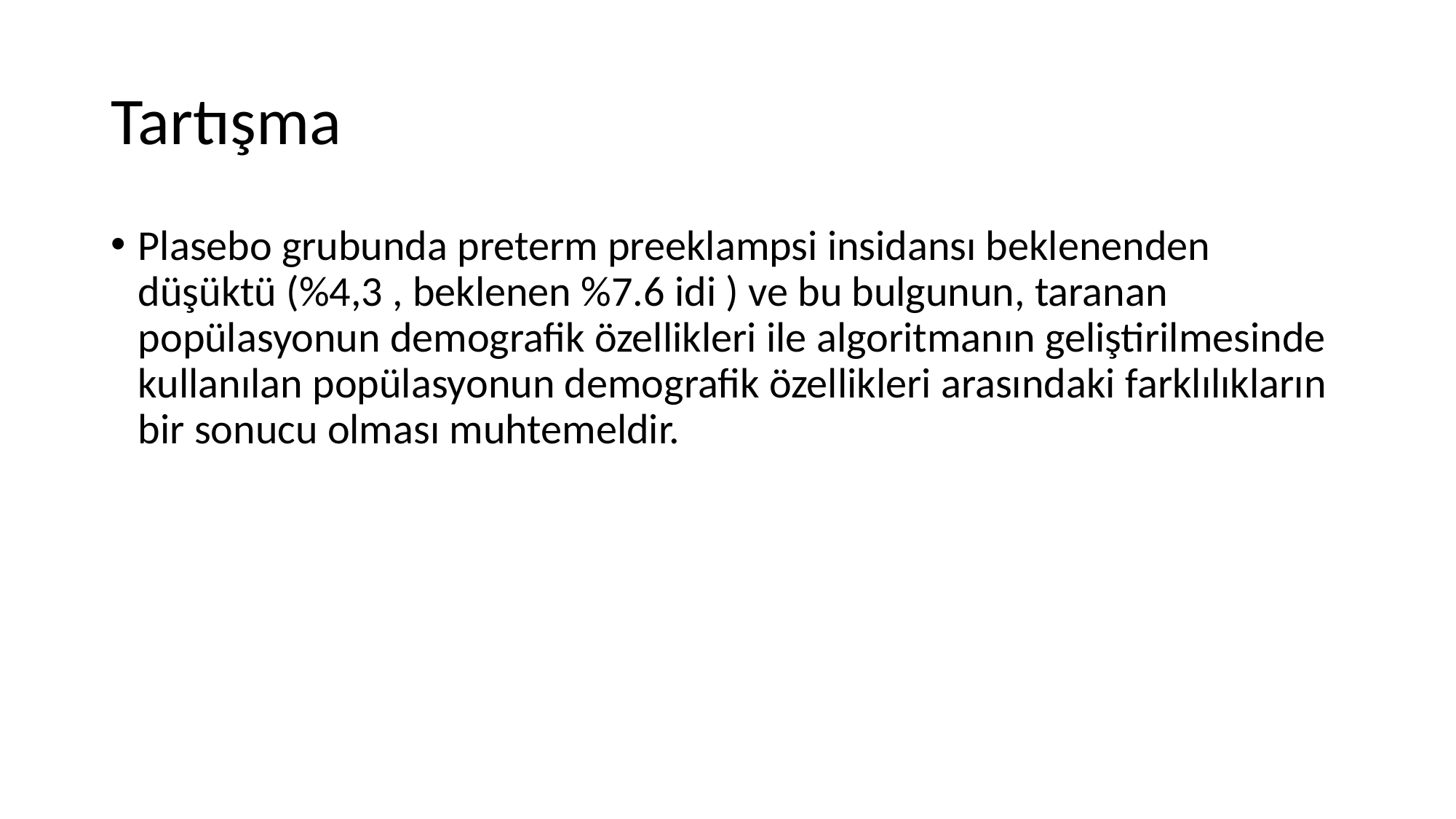

# Tartışma
Plasebo grubunda preterm preeklampsi insidansı beklenenden düşüktü (%4,3 , beklenen %7.6 idi ) ve bu bulgunun, taranan popülasyonun demografik özellikleri ile algoritmanın geliştirilmesinde kullanılan popülasyonun demografik özellikleri arasındaki farklılıkların bir sonucu olması muhtemeldir.